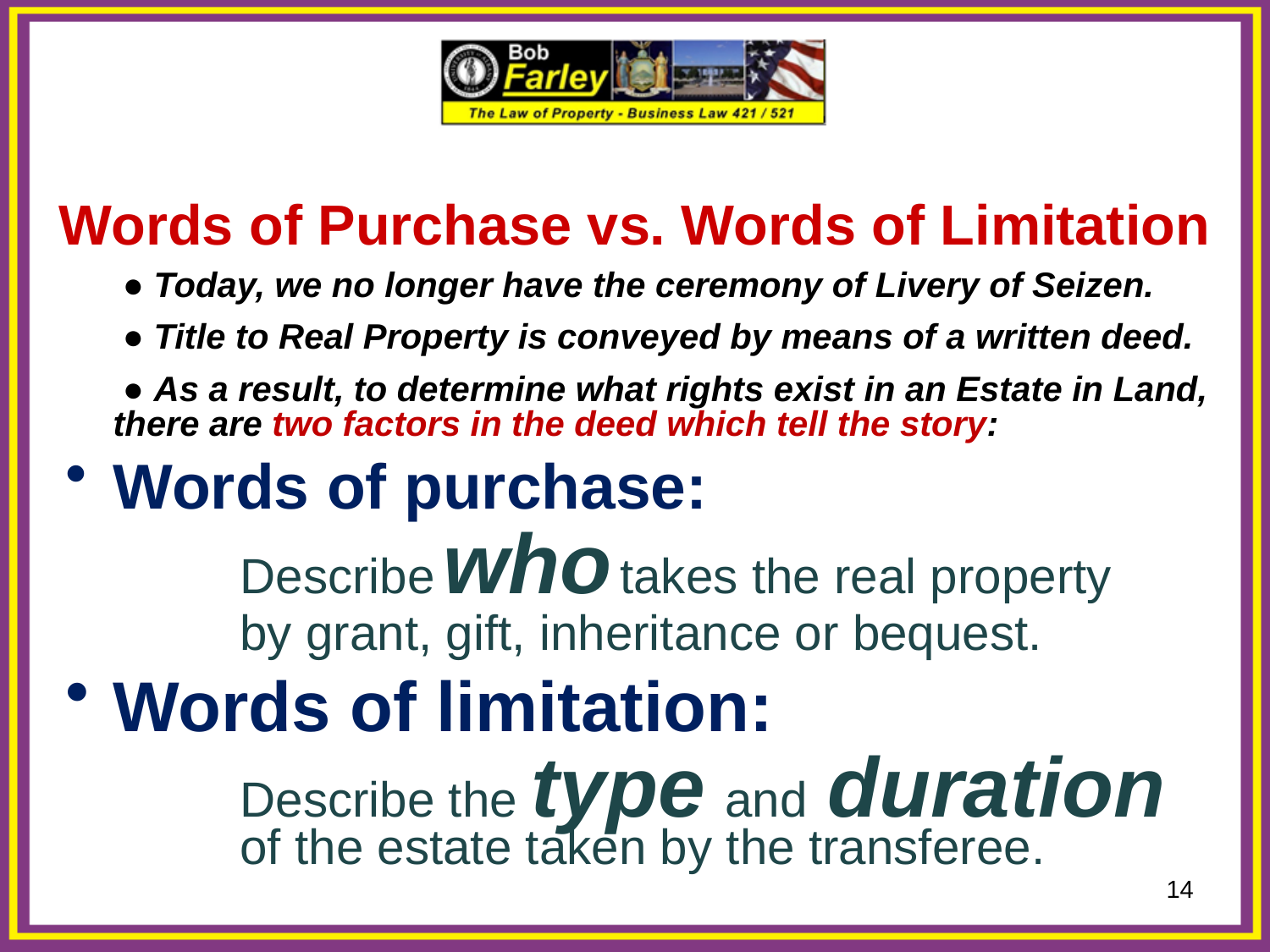

# Words of Purchase vs. Words of Limitation
	 ● Today, we no longer have the ceremony of Livery of Seizen.

	 ● Title to Real Property is conveyed by means of a written deed.

	 ● As a result, to determine what rights exist in an Estate in Land, there are two factors in the deed which tell the story:

Words of purchase:
		Describe who takes the real property
 		by grant, gift, inheritance or bequest.

Words of limitation:
		Describe the type and duration 	of the estate taken by the transferee.
14